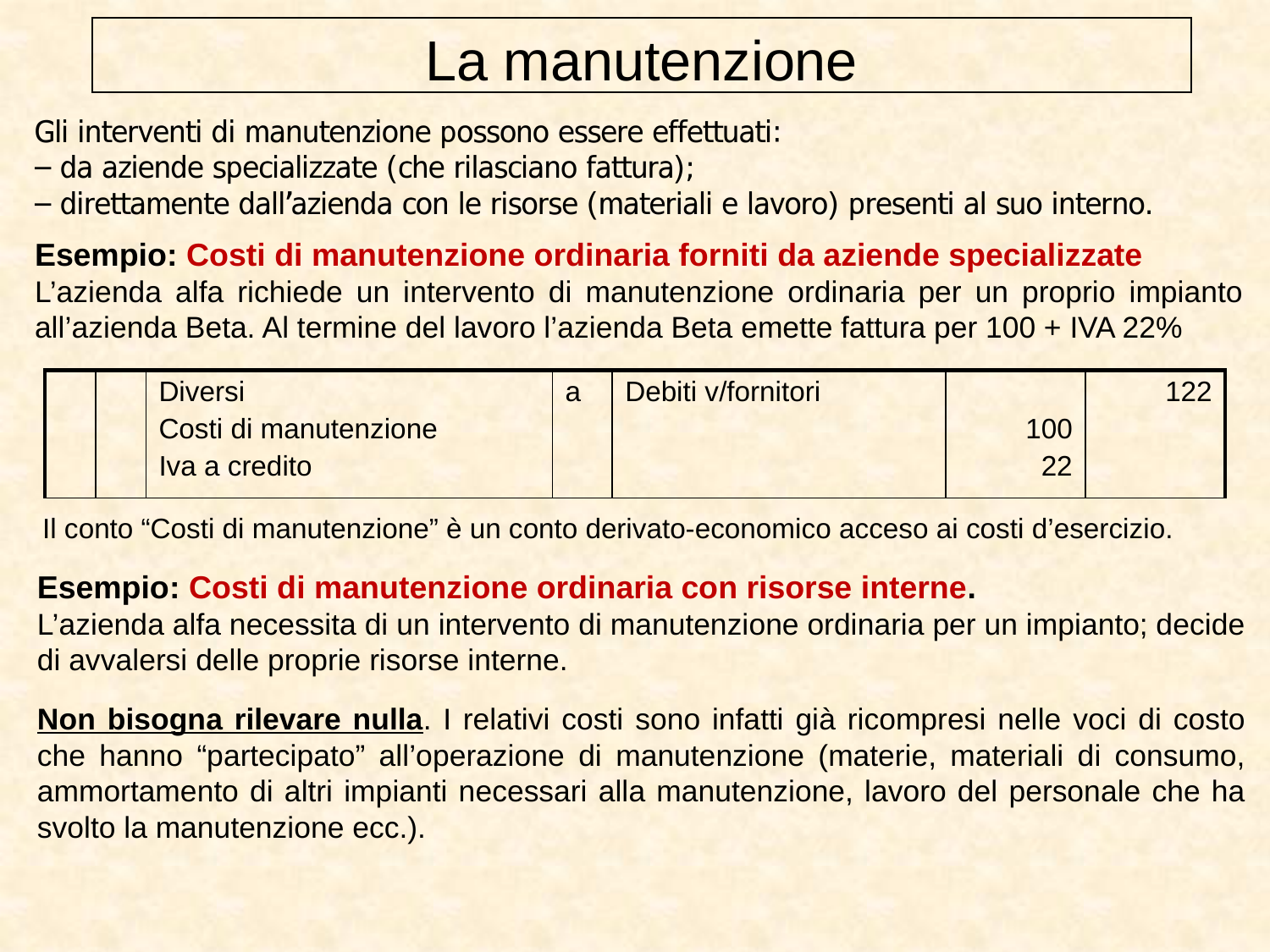

La manutenzione

Gli interventi di manutenzione possono essere effettuati:
– da aziende specializzate (che rilasciano fattura);
– direttamente dall’azienda con le risorse (materiali e lavoro) presenti al suo interno.
Esempio: Costi di manutenzione ordinaria forniti da aziende specializzate
L’azienda alfa richiede un intervento di manutenzione ordinaria per un proprio impianto all’azienda Beta. Al termine del lavoro l’azienda Beta emette fattura per 100 + IVA 22%
|  |  | Diversi Costi di manutenzione Iva a credito | a | Debiti v/fornitori | 100 22 | 122 |
| --- | --- | --- | --- | --- | --- | --- |
Il conto “Costi di manutenzione” è un conto derivato-economico acceso ai costi d’esercizio.
Esempio: Costi di manutenzione ordinaria con risorse interne.
L’azienda alfa necessita di un intervento di manutenzione ordinaria per un impianto; decide di avvalersi delle proprie risorse interne.

Non bisogna rilevare nulla. I relativi costi sono infatti già ricompresi nelle voci di costo che hanno “partecipato” all’operazione di manutenzione (materie, materiali di consumo, ammortamento di altri impianti necessari alla manutenzione, lavoro del personale che ha svolto la manutenzione ecc.).